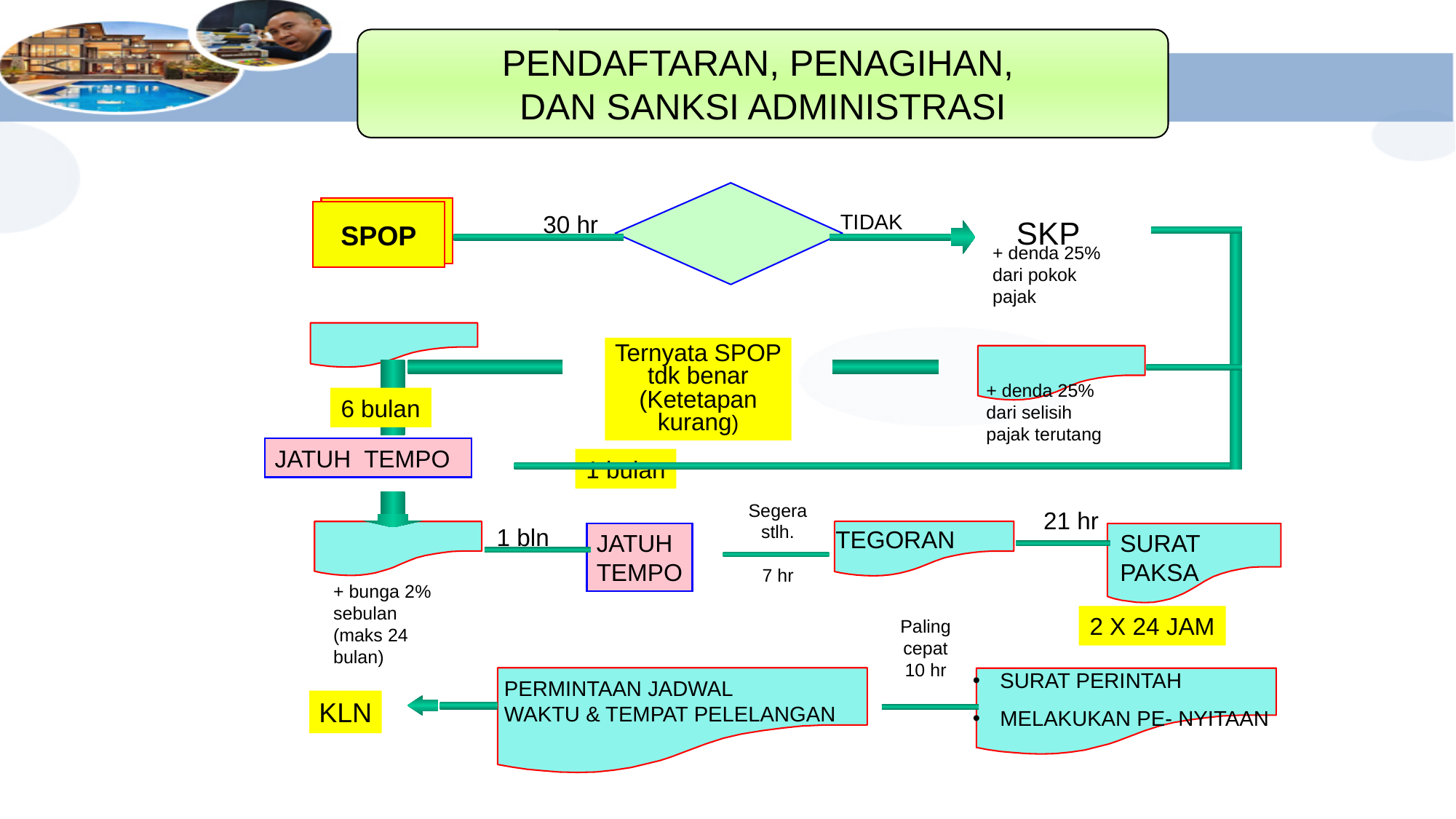

PENDAFTARAN, PENAGIHAN,
DAN SANKSI ADMINISTRASI
#

SPOP
TIDAK
30 hr
SKP

+ denda 25%
dari pokok
pajak

Ternyata SPOP
tdk benar
(Ketetapan
kurang)

+ denda 25%
dari selisih
pajak terutang
6 bulan
JATUH  TEMPO
1 bulan

Segera
stlh.

7 hr
21 hr
1 bln
TEGORAN

JATUH
TEMPO
SURAT
PAKSA

+ bunga 2%
sebulan
(maks 24 bulan)
2 X 24 JAM
Paling
cepat
10 hr
SURAT PERINTAH
MELAKUKAN PE- NYITAAN

PERMINTAAN JADWAL
WAKTU & TEMPAT PELELANGAN
KLN